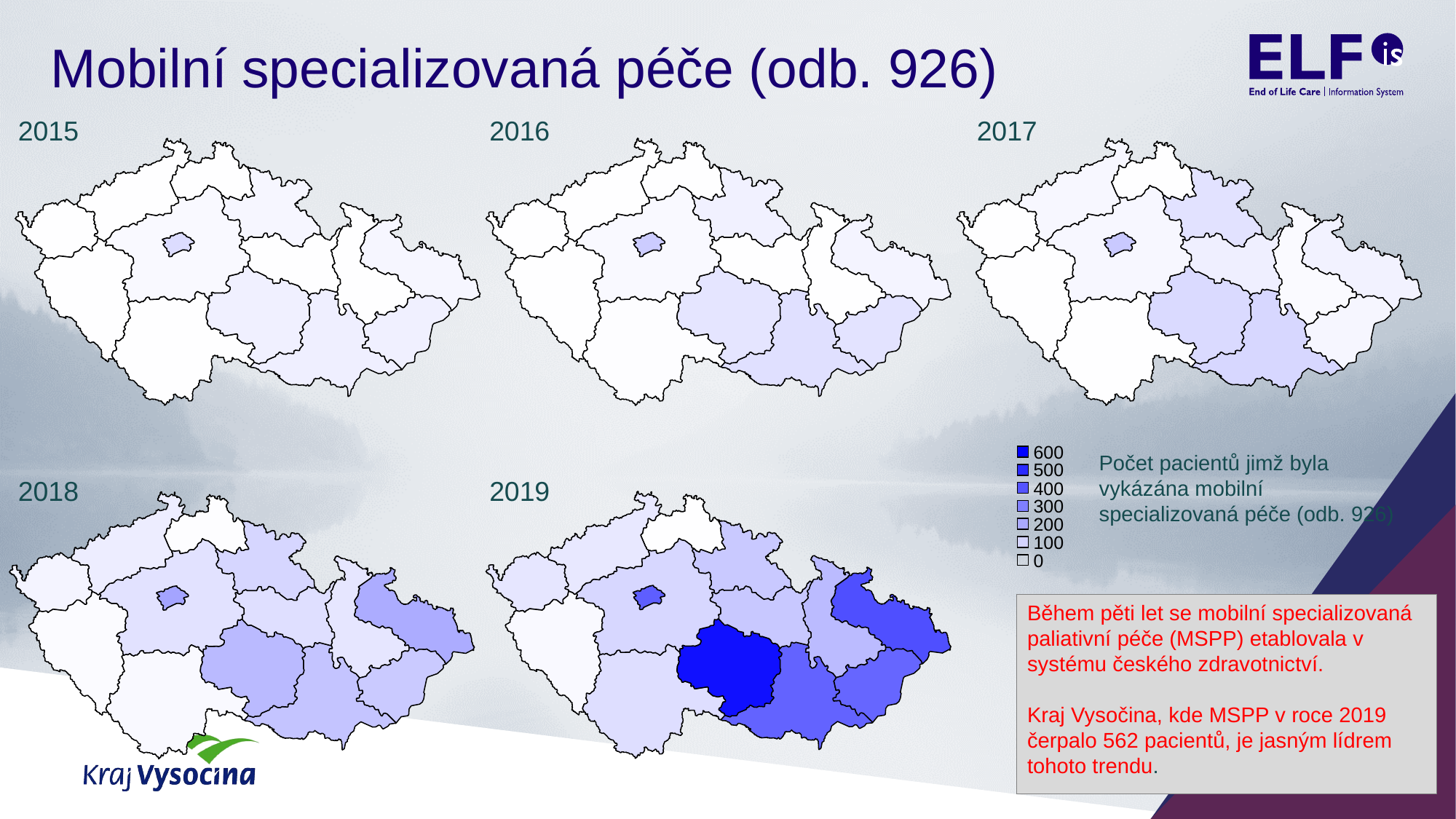

# Mobilní specializovaná péče (odb. 926)
2015
2016
2017

600

500

400

300

200

100

0

Počet pacientů jimž byla vykázána mobilní specializovaná péče (odb. 926)
2018
2019

Během pěti let se mobilní specializovaná paliativní péče (MSPP) etablovala v systému českého zdravotnictví.

Kraj Vysočina, kde MSPP v roce 2019 čerpalo 562 pacientů, je jasným lídrem tohoto trendu.